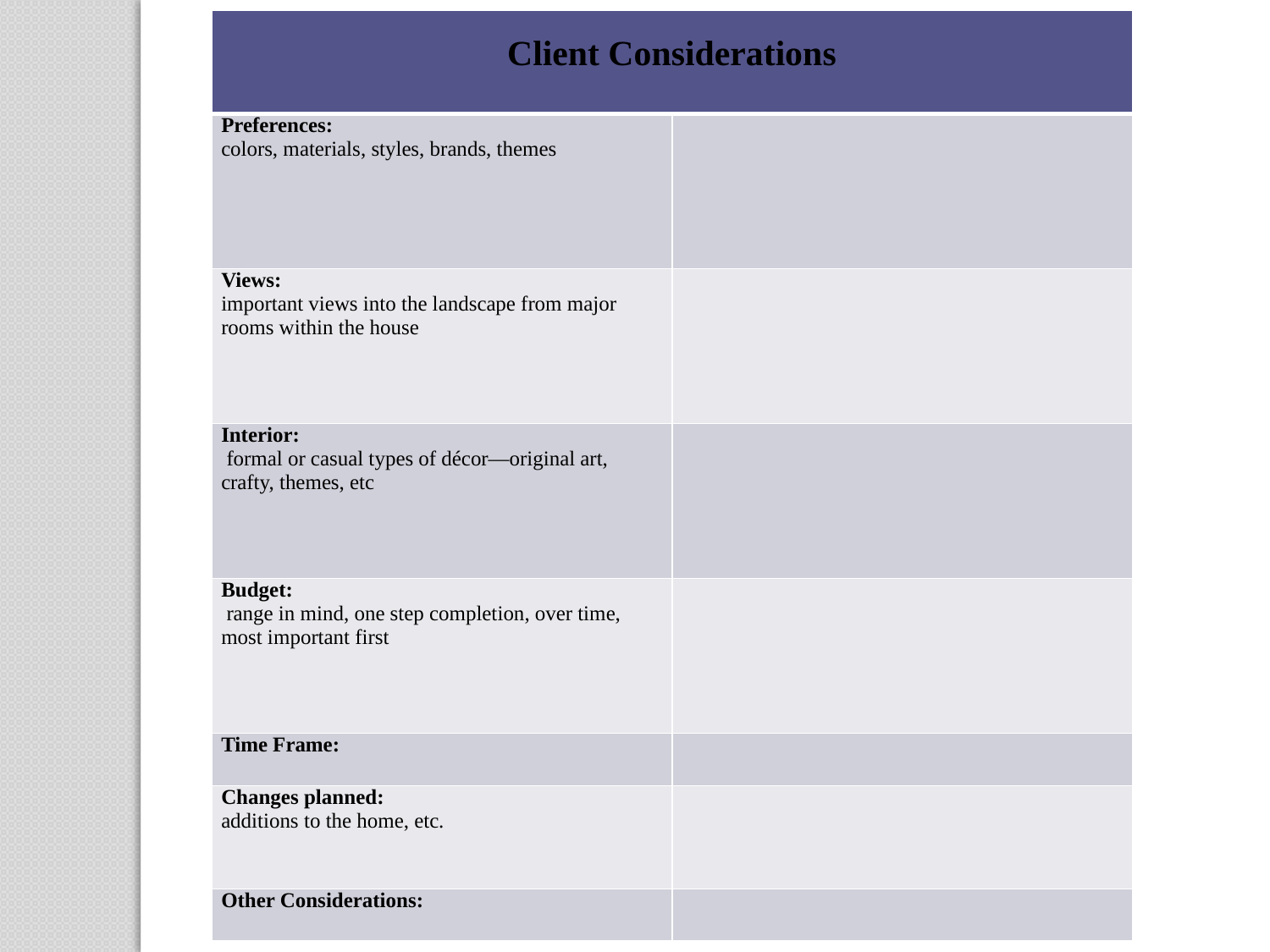

| Client Considerations |  |
| --- | --- |
| Preferences: colors, materials, styles, brands, themes |  |
| Views: important views into the landscape from major rooms within the house |  |
| Interior: formal or casual types of décor—original art, crafty, themes, etc |  |
| Budget: range in mind, one step completion, over time, most important first |  |
| Time Frame: |  |
| Changes planned: additions to the home, etc. |  |
| Other Considerations: |  |